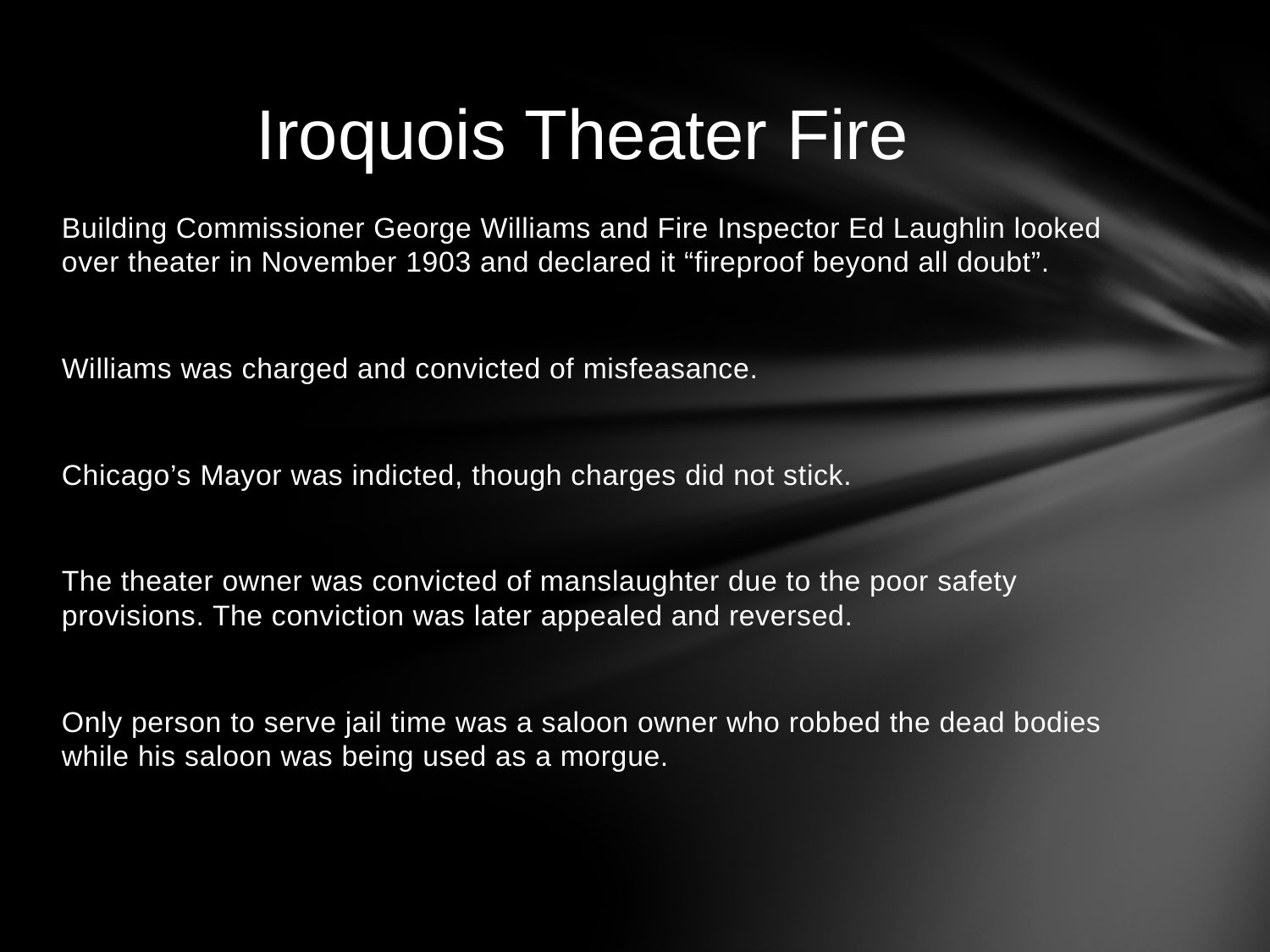

# Iroquois Theater Fire
Building Commissioner George Williams and Fire Inspector Ed Laughlin looked over theater in November 1903 and declared it “fireproof beyond all doubt”.

Williams was charged and convicted of misfeasance.

Chicago’s Mayor was indicted, though charges did not stick.

The theater owner was convicted of manslaughter due to the poor safety provisions. The conviction was later appealed and reversed.

Only person to serve jail time was a saloon owner who robbed the dead bodies while his saloon was being used as a morgue.